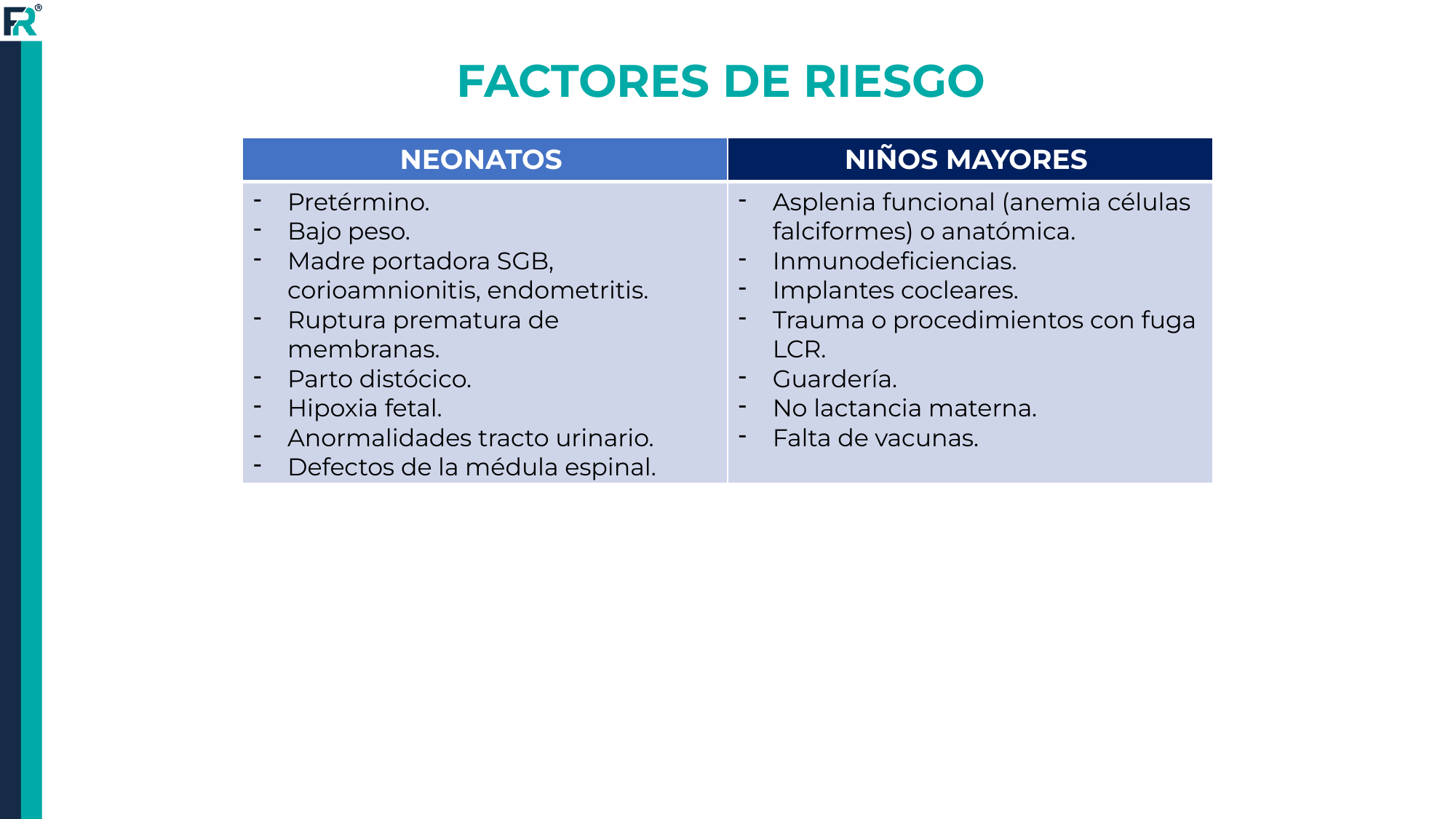

FACTORES DE RIESGO
| NEONATOS | NIÑOS MAYORES |
| --- | --- |
| Pretérmino. Bajo peso. Madre portadora SGB, corioamnionitis, endometritis. Ruptura prematura de membranas. Parto distócico. Hipoxia fetal. Anormalidades tracto urinario. Defectos de la médula espinal. | Asplenia funcional (anemia células falciformes) o anatómica. Inmunodeficiencias. Implantes cocleares. Trauma o procedimientos con fuga LCR. Guardería. No lactancia materna. Falta de vacunas. |